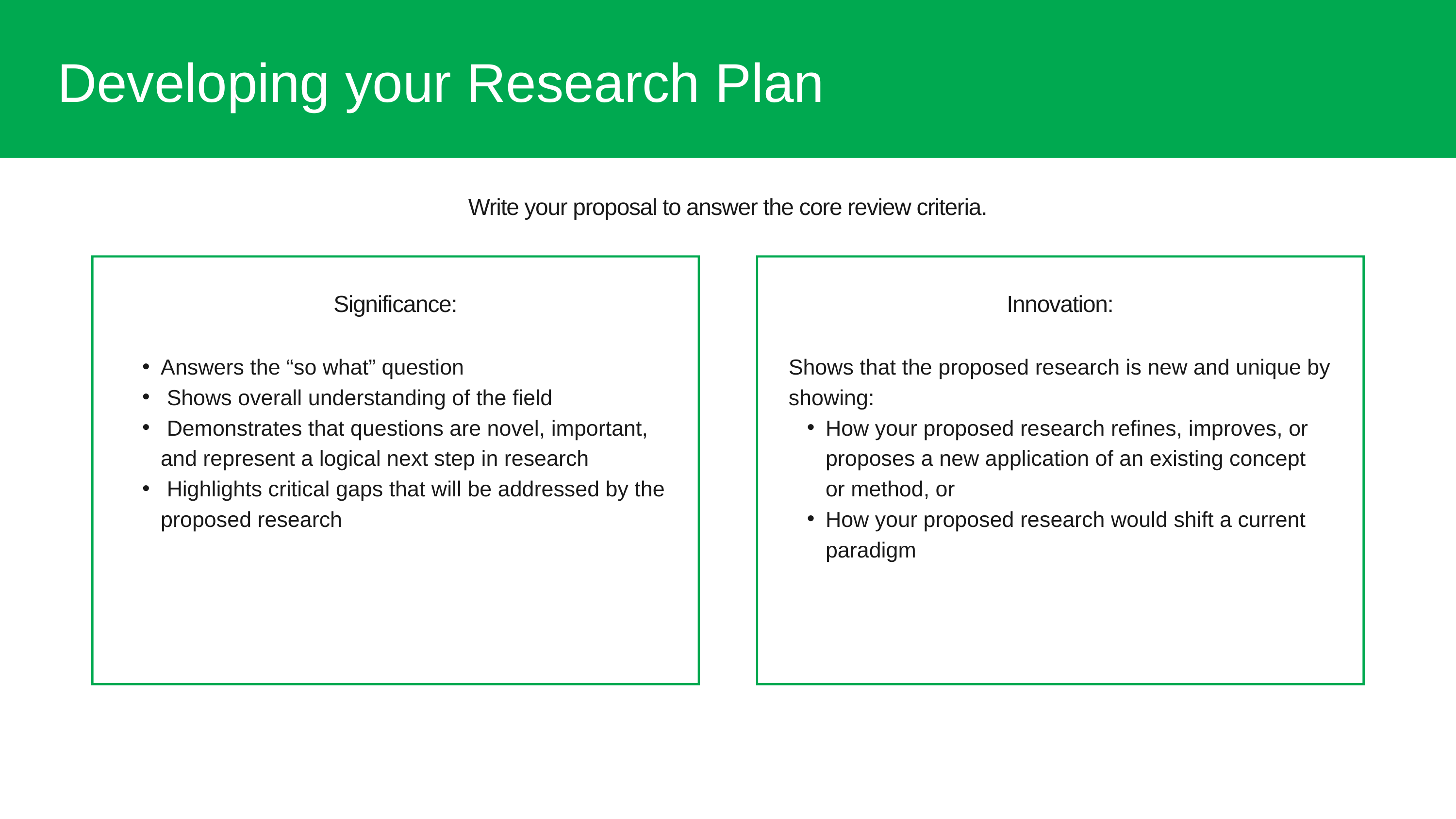

Developing your Research Plan
Write your proposal to answer the core review criteria.

Significance:
Innovation:
Answers the “so what” question
 Shows overall understanding of the field
 Demonstrates that questions are novel, important, and represent a logical next step in research
 Highlights critical gaps that will be addressed by the proposed research
Shows that the proposed research is new and unique by showing:
How your proposed research refines, improves, or proposes a new application of an existing concept or method, or
How your proposed research would shift a current paradigm